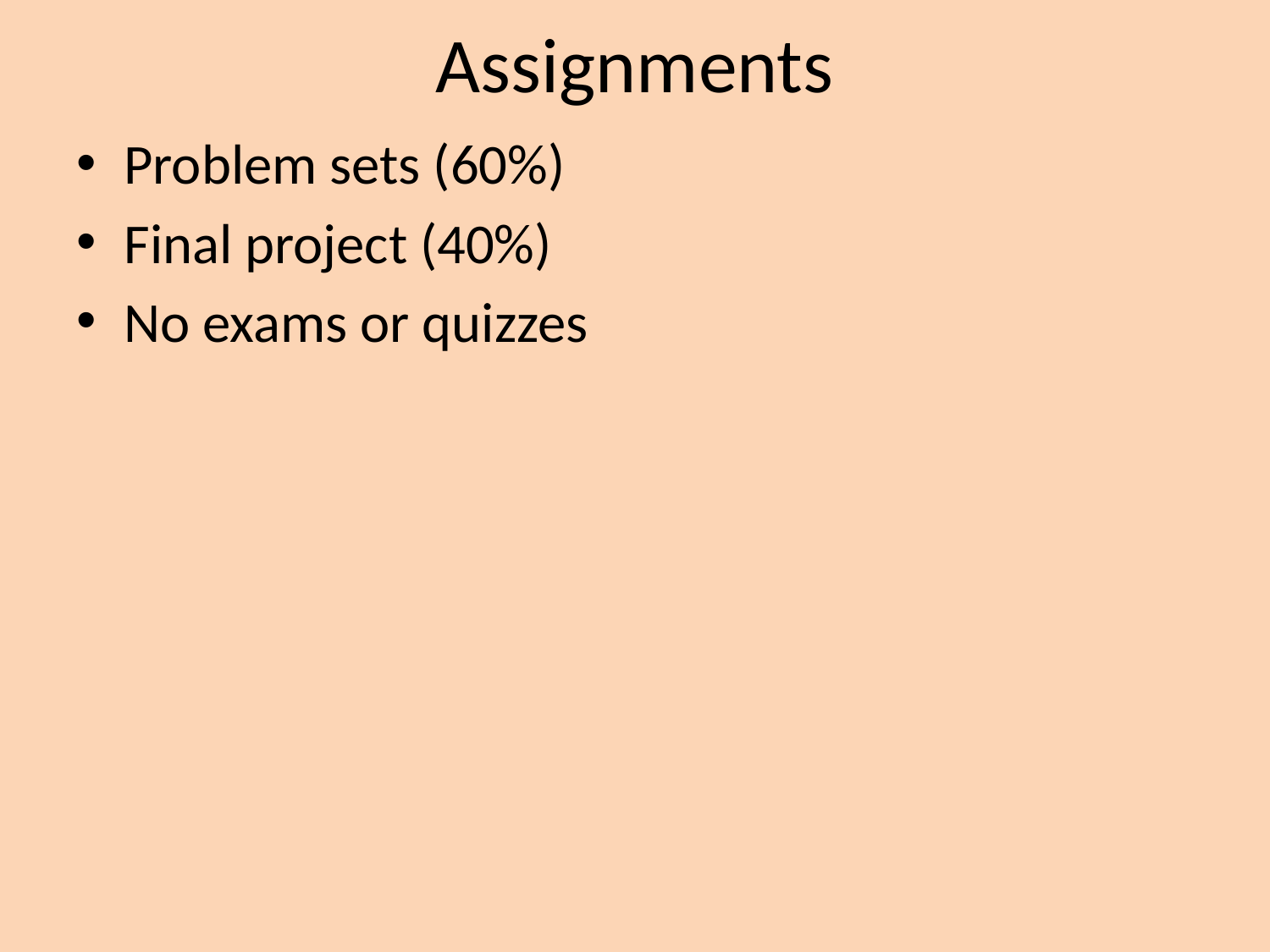

# Assignments
Problem sets (60%)
Final project (40%)
No exams or quizzes